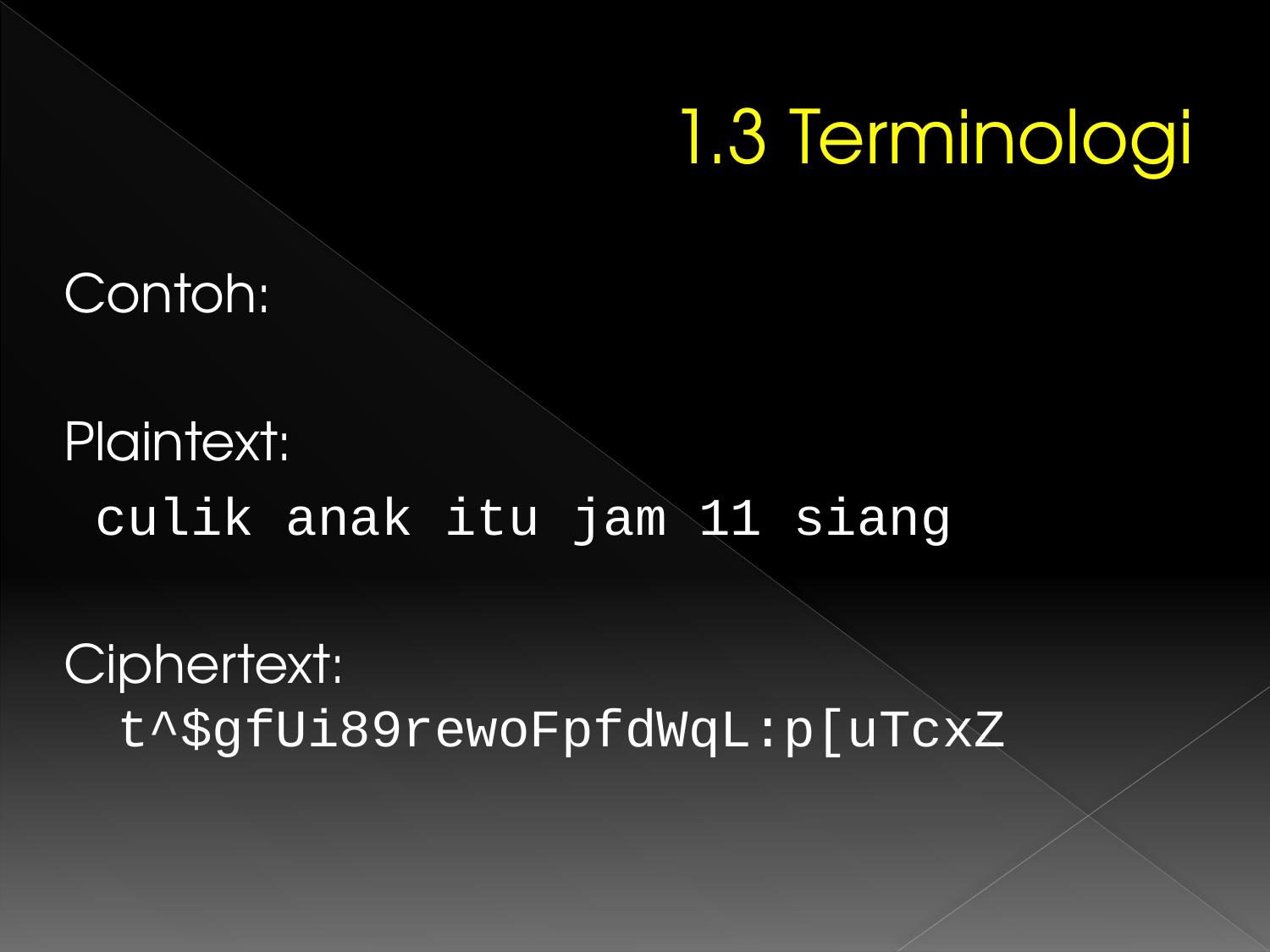

# 1.3 Terminologi
Contoh:

Plaintext:
 culik anak itu jam 11 siang

Ciphertext: t^$gfUi89rewoFpfdWqL:p[uTcxZ